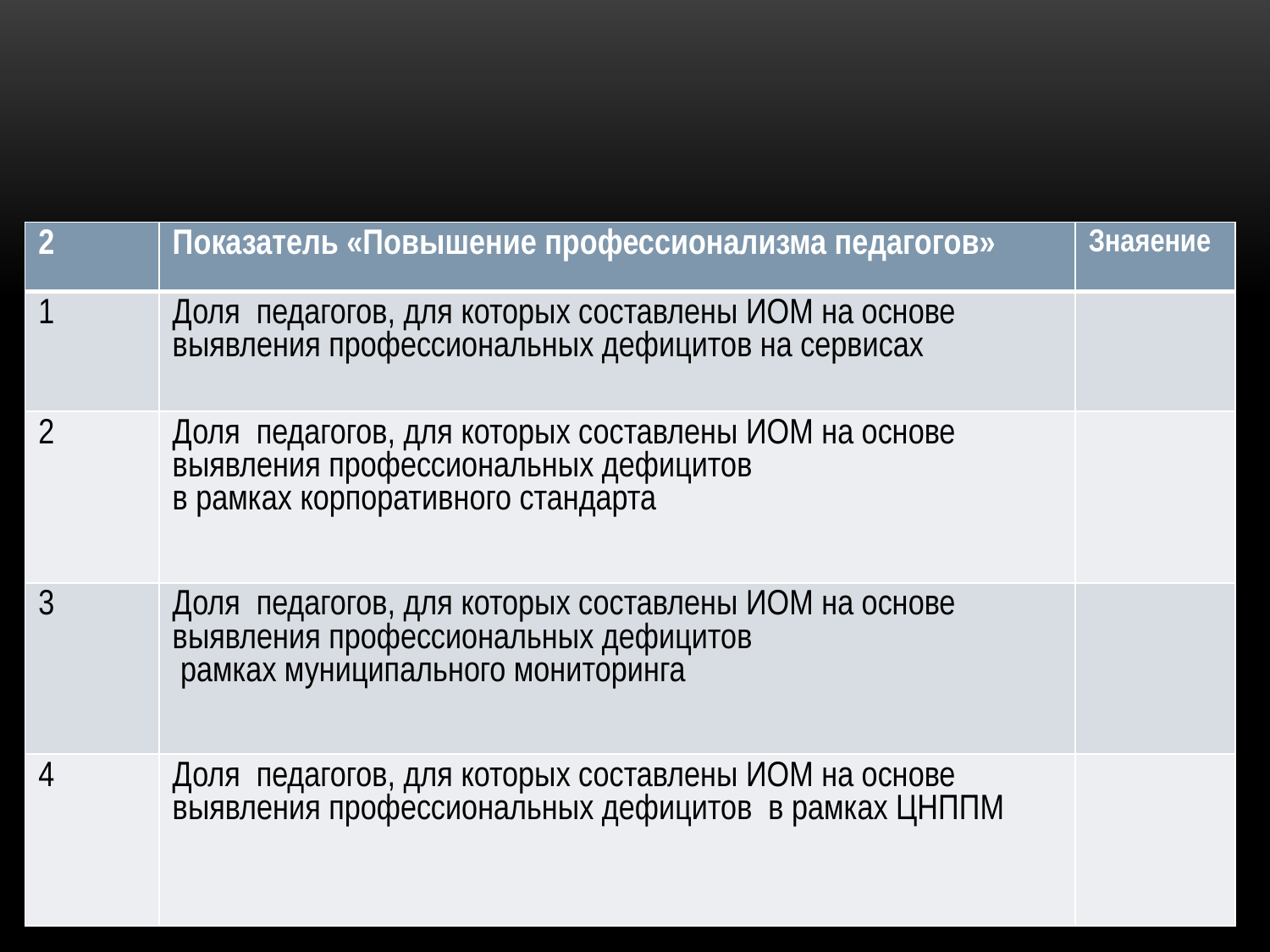

#
| 2 | Показатель «Повышение профессионализма педагогов» | Знаяение |
| --- | --- | --- |
| 1 | Доля педагогов, для которых составлены ИОМ на основе выявления профессиональных дефицитов на сервисах |  |
| 2 | Доля педагогов, для которых составлены ИОМ на основе выявления профессиональных дефицитов в рамках корпоративного стандарта |  |
| 3 | Доля педагогов, для которых составлены ИОМ на основе выявления профессиональных дефицитов рамках муниципального мониторинга |  |
| 4 | Доля педагогов, для которых составлены ИОМ на основе выявления профессиональных дефицитов в рамках ЦНППМ |  |